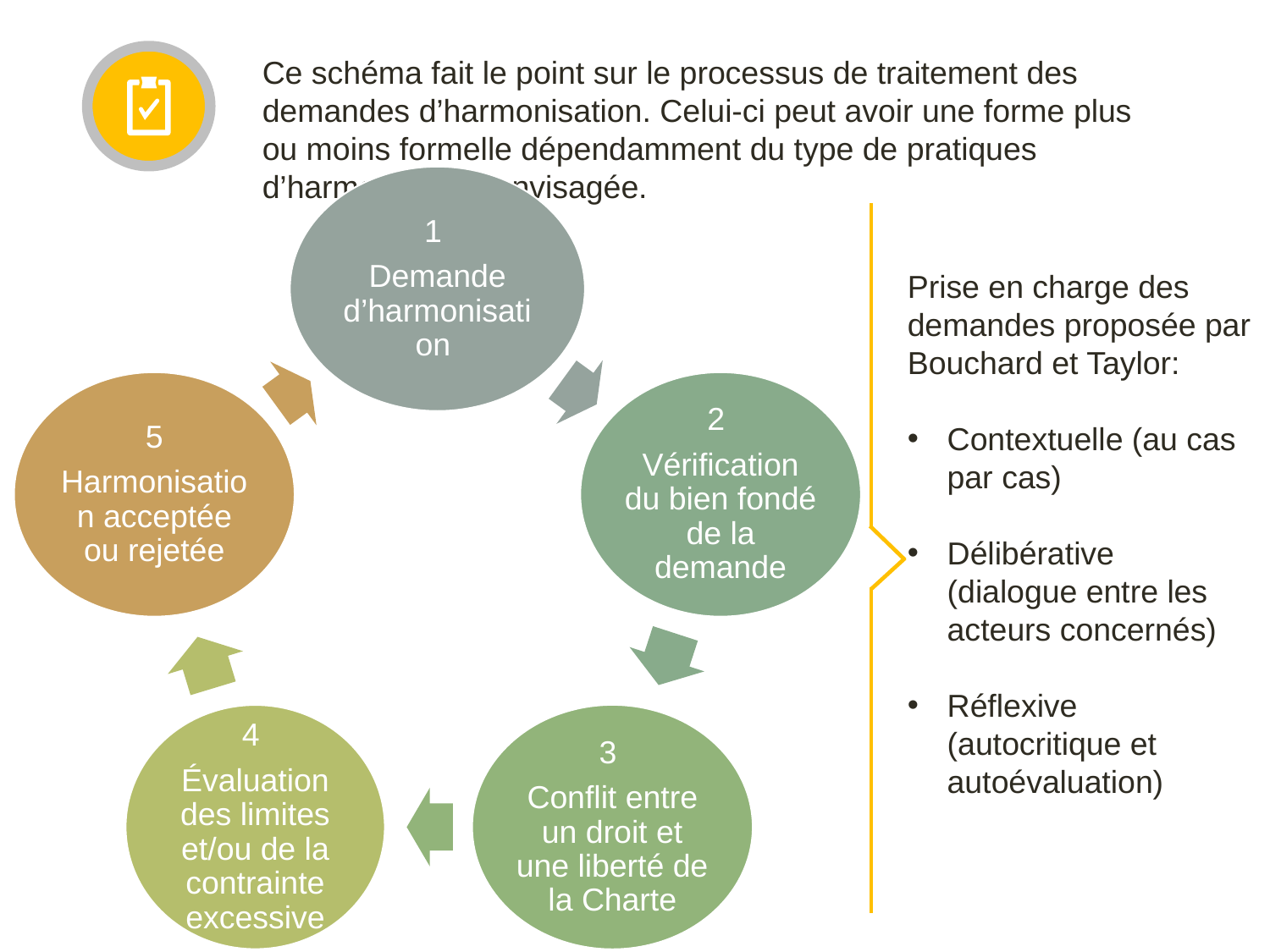

Ce schéma fait le point sur le processus de traitement des demandes d’harmonisation. Celui-ci peut avoir une forme plus ou moins formelle dépendamment du type de pratiques d’harmonisation envisagée.
1
Demande d’harmonisation

2
Vérification du bien fondé de la demande

3
Conflit entre un droit et une liberté de la Charte

4
Évaluation des limites et/ou de la contrainte excessive

5
Harmonisation acceptée ou rejetée

Prise en charge des demandes proposée par Bouchard et Taylor:

Contextuelle (au cas par cas)

Délibérative (dialogue entre les acteurs concernés)

Réflexive (autocritique et autoévaluation)